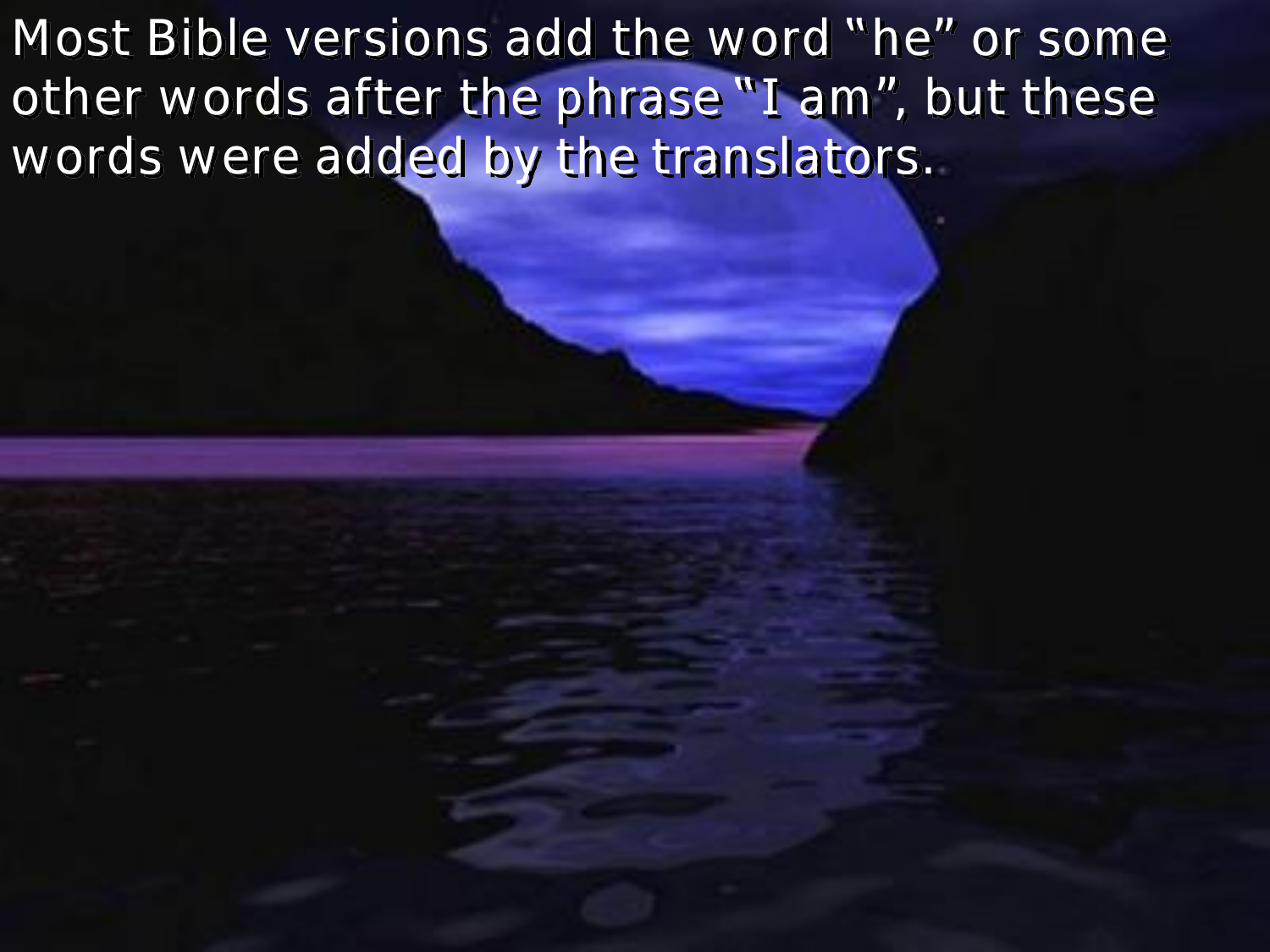

Most Bible versions add the word “he” or some other words after the phrase “I am”, but these words were added by the translators.